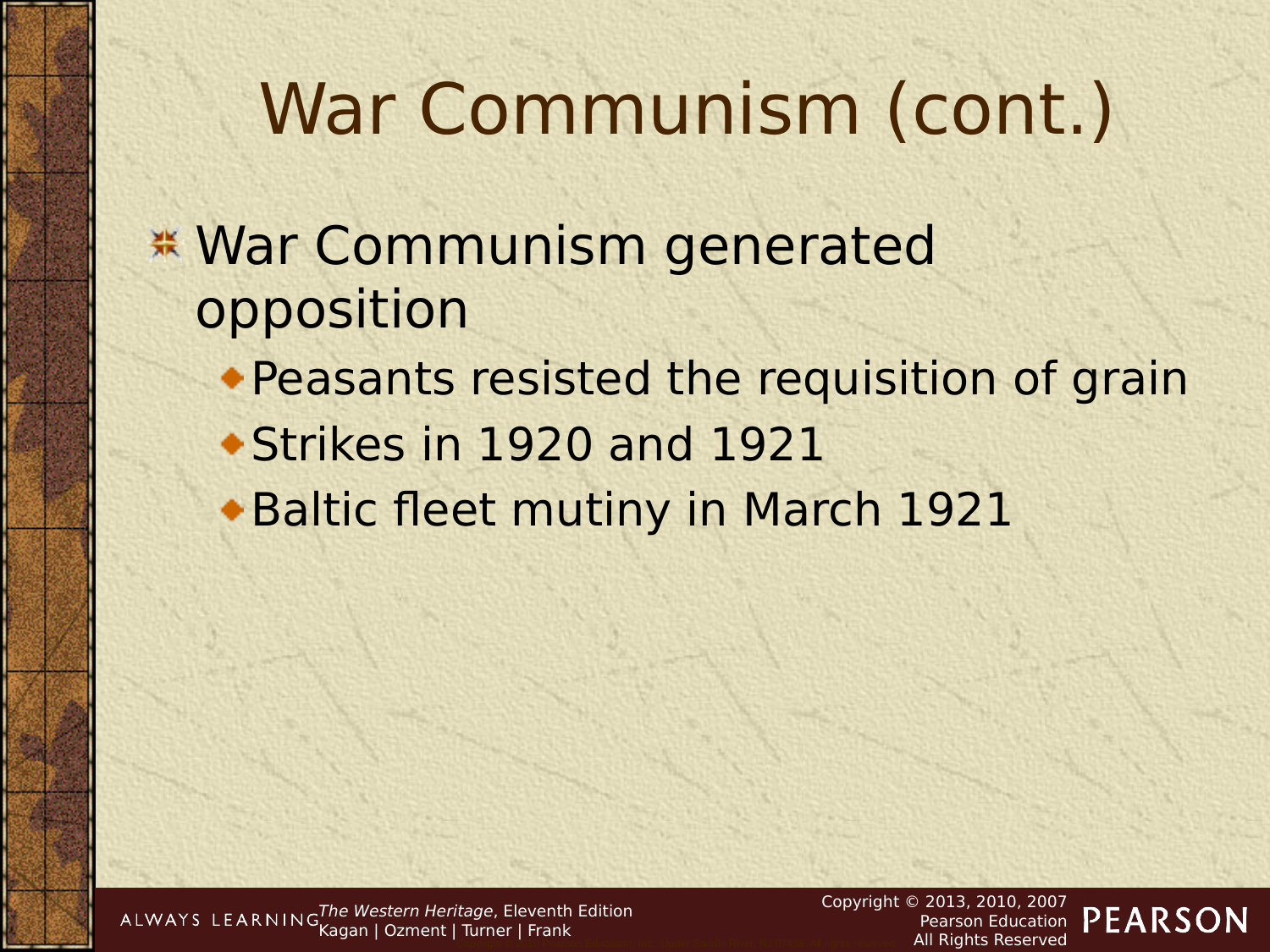

War Communism (cont.)
War Communism generated opposition
Peasants resisted the requisition of grain
Strikes in 1920 and 1921
Baltic fleet mutiny in March 1921
Copyright © 2010 Pearson Education, Inc., Upper Saddle River, NJ 07458. All rights reserved.